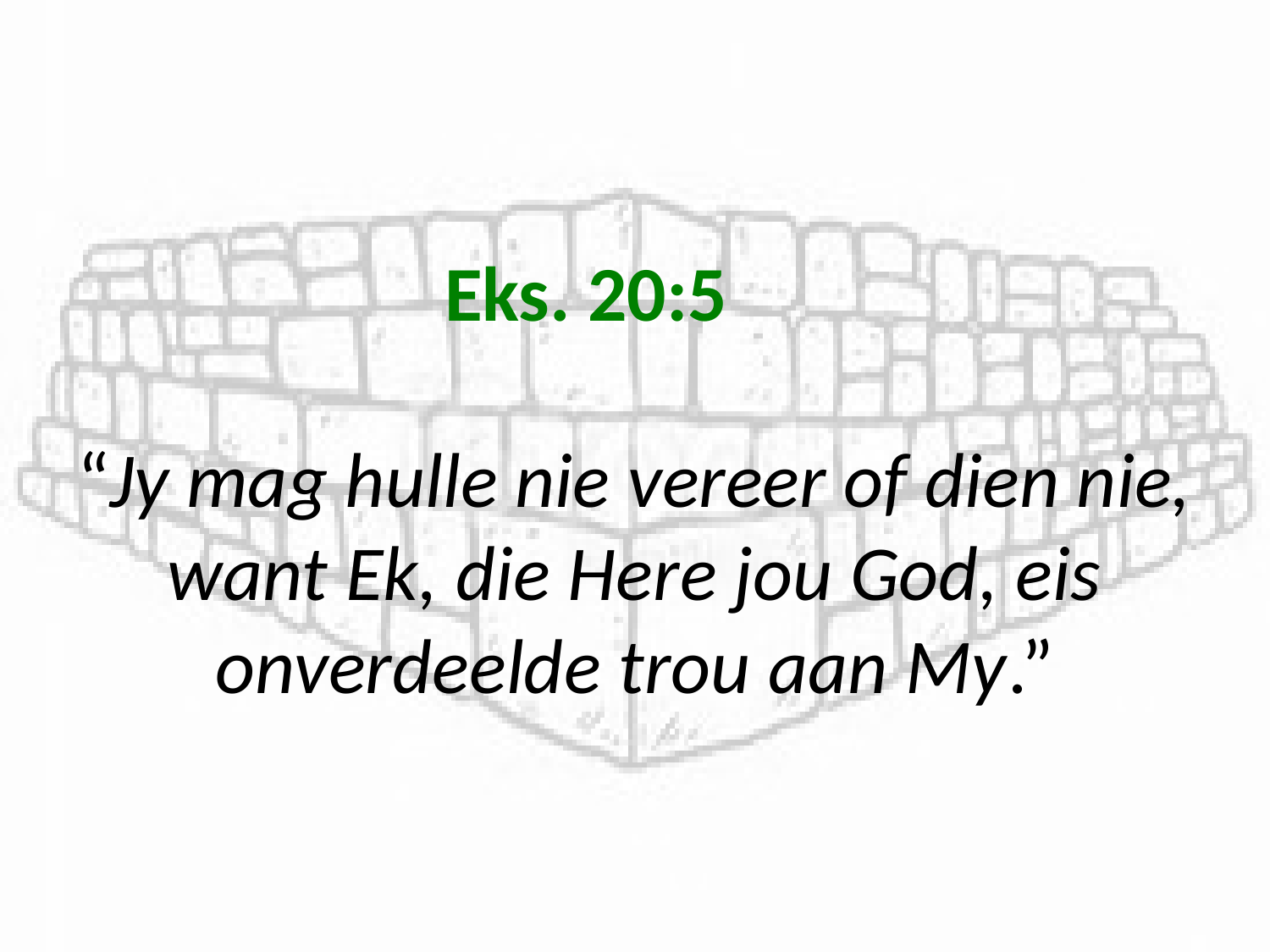

# Eks. 20:5 “Jy mag hulle nie vereer of dien nie, want Ek, die Here jou God, eis onverdeelde trou aan My.”